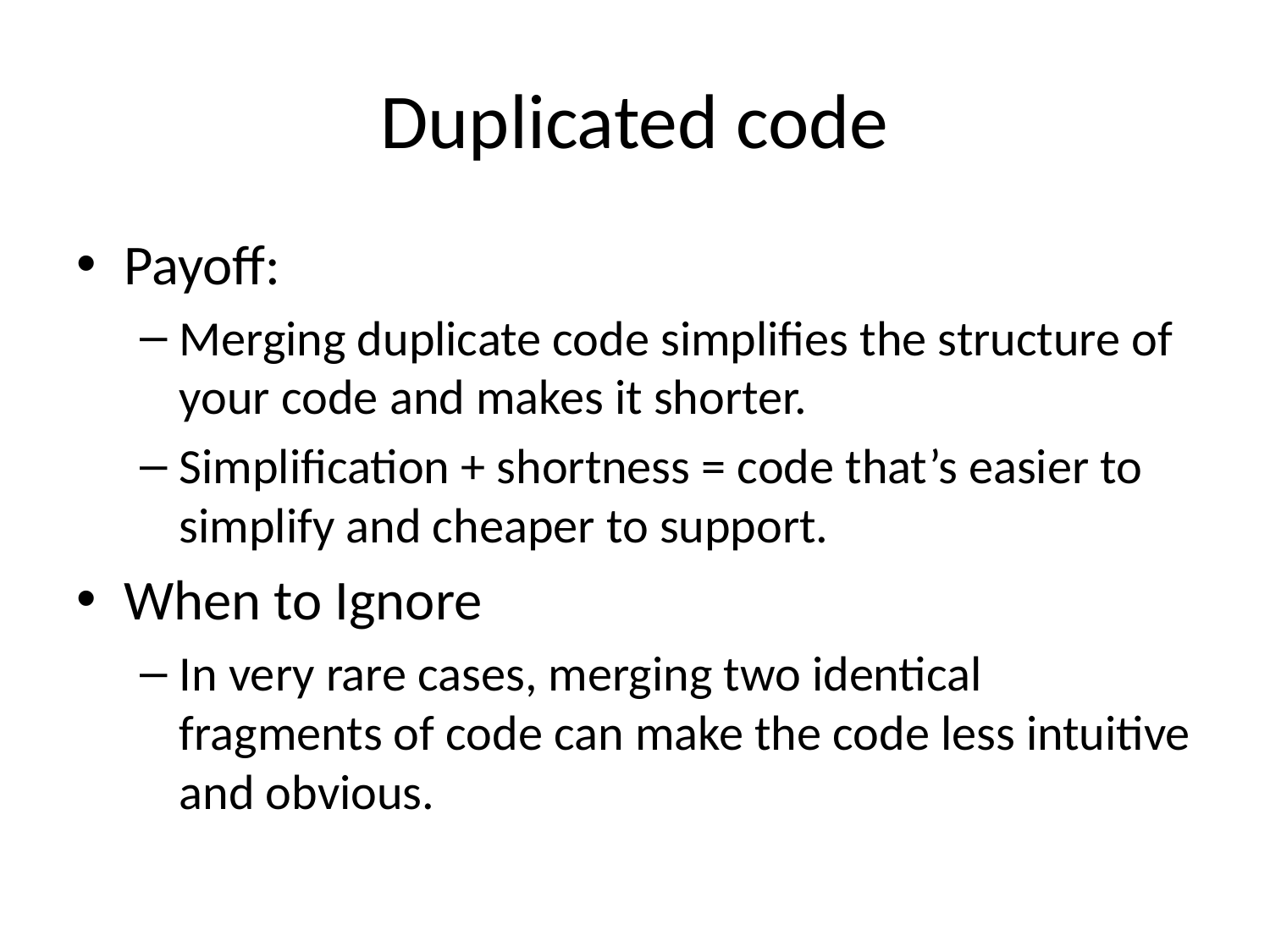

# Duplicated code
Payoff:
Merging duplicate code simplifies the structure of your code and makes it shorter.
Simplification + shortness = code that’s easier to simplify and cheaper to support.
When to Ignore
In very rare cases, merging two identical fragments of code can make the code less intuitive and obvious.